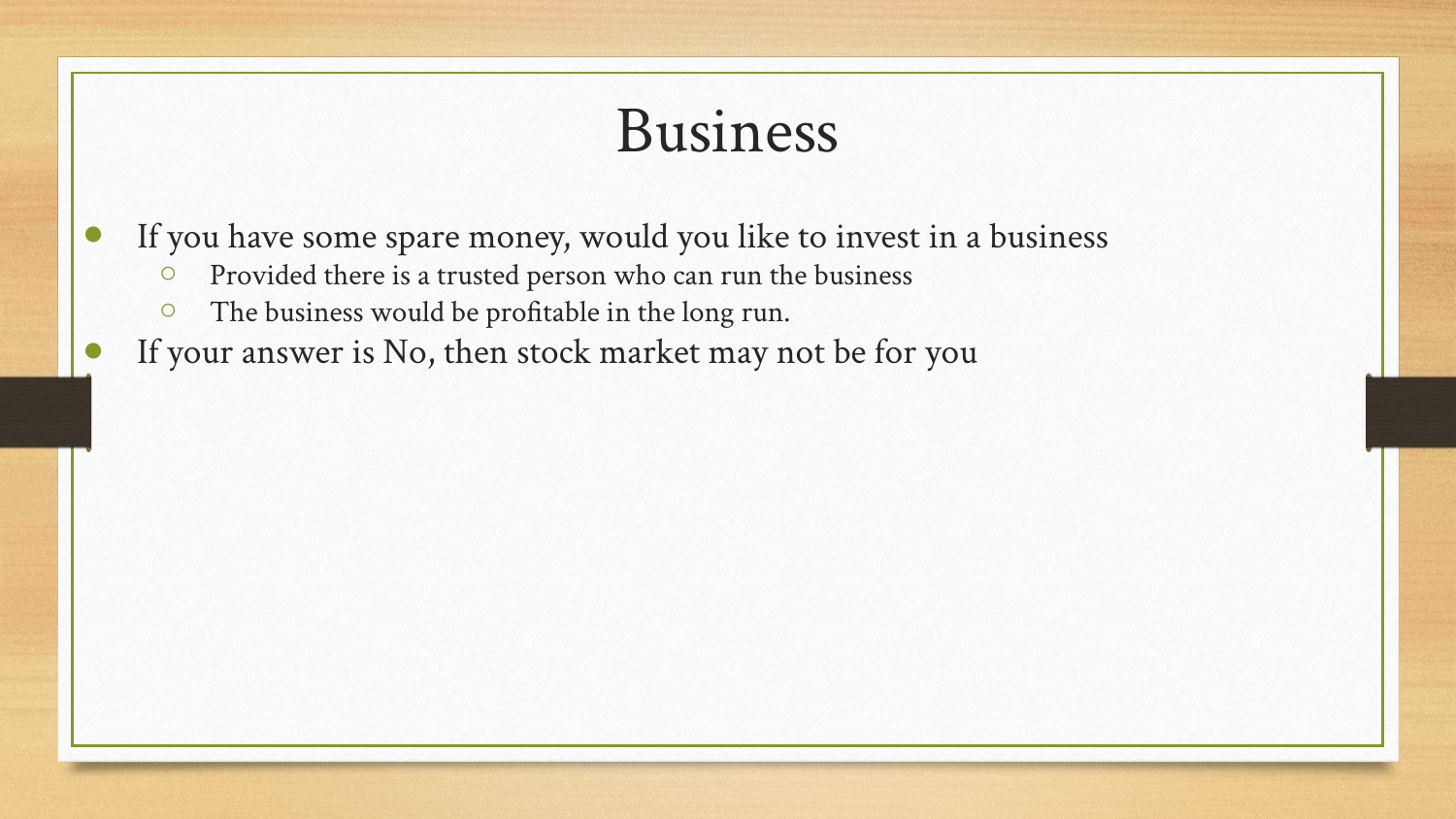

# Business
If you have some spare money, would you like to invest in a business
Provided there is a trusted person who can run the business
The business would be profitable in the long run.
If your answer is No, then stock market may not be for you